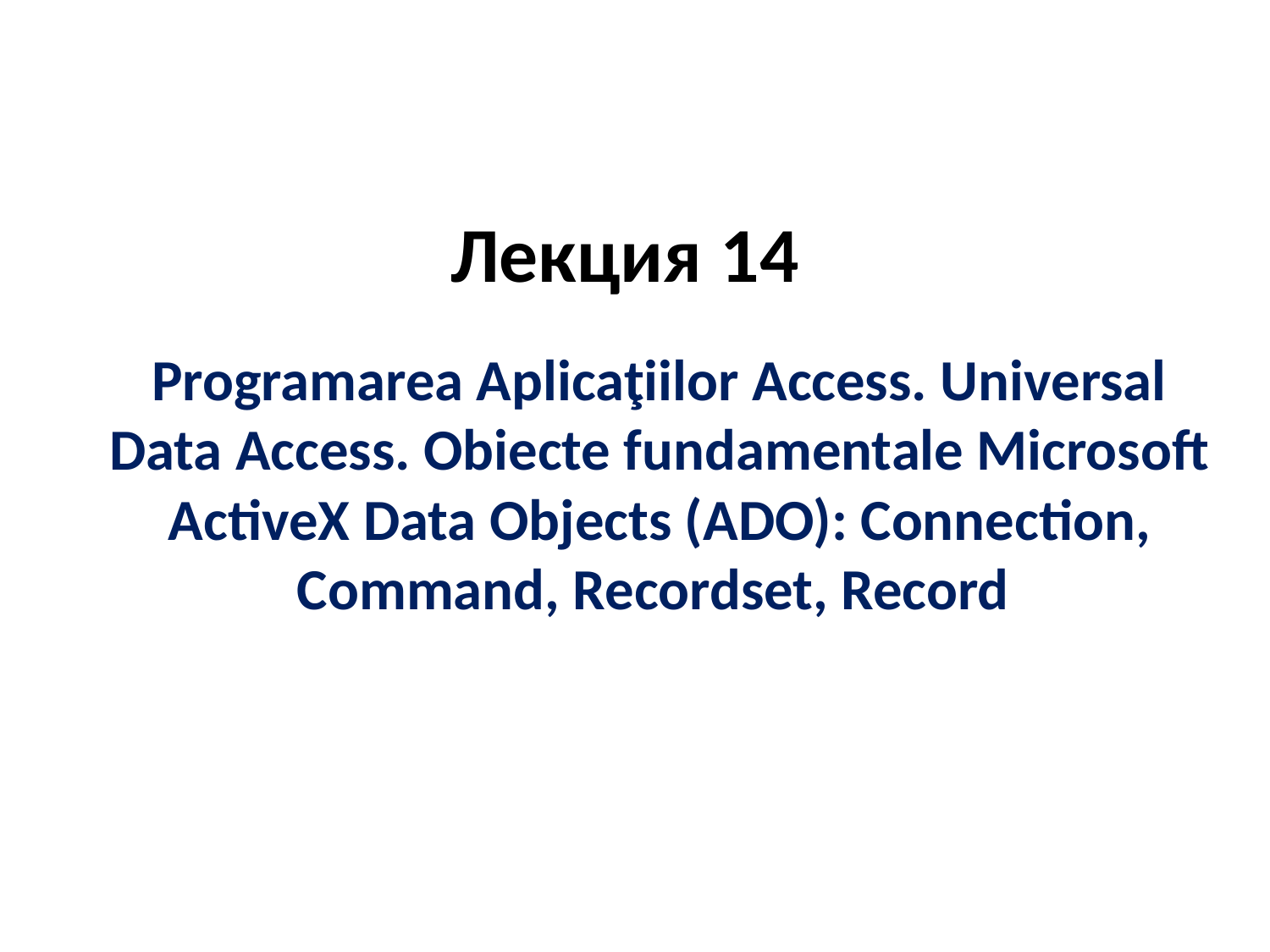

# Лекция 14
Programarea Aplicaţiilor Access. Universal Data Access. Obiecte fundamentale Microsoft ActiveX Data Objects (ADO): Connection, Command, Recordset, Record